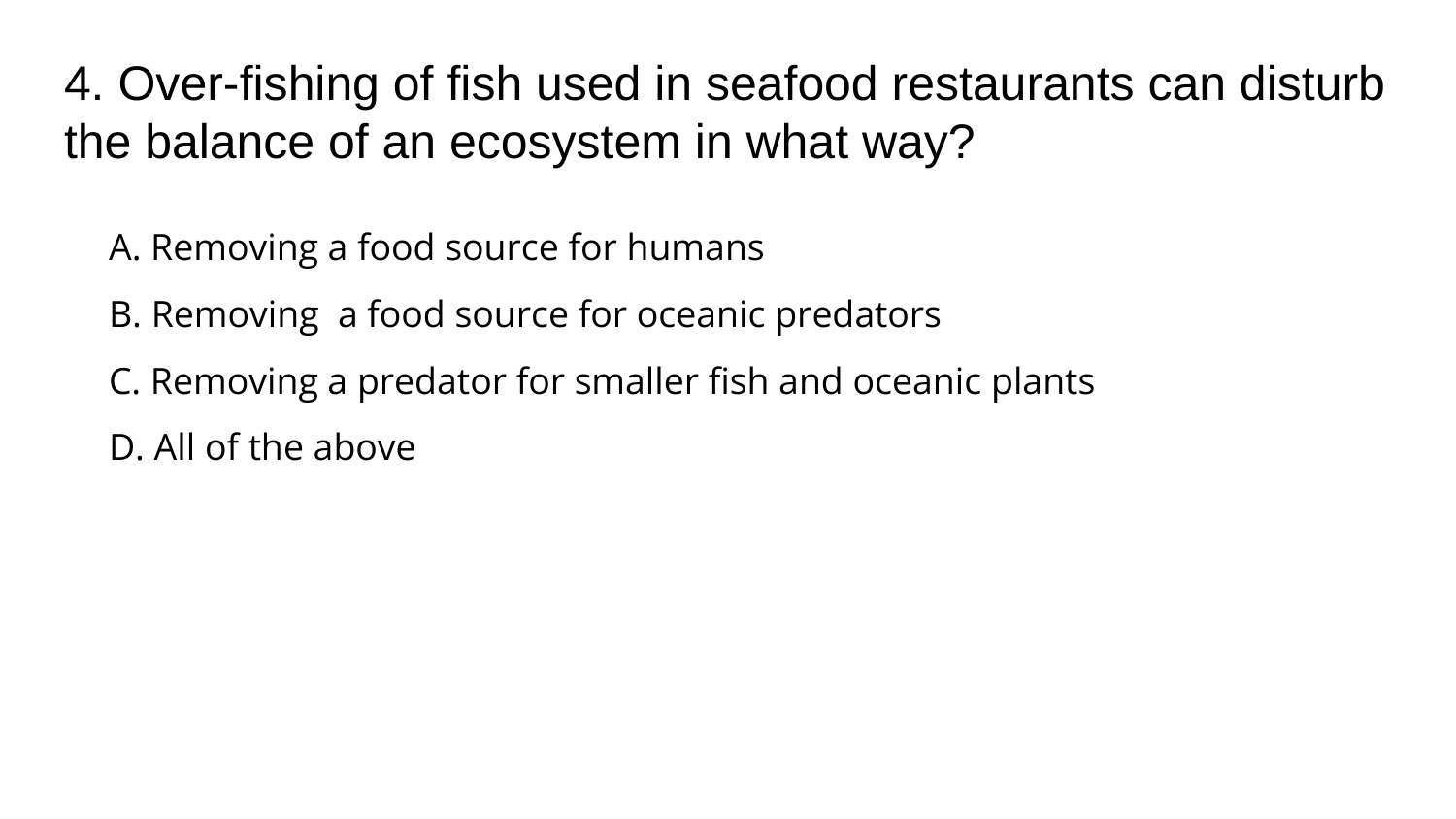

# 4. Over-fishing of fish used in seafood restaurants can disturb the balance of an ecosystem in what way?
A. Removing a food source for humans
B. Removing  a food source for oceanic predators
C. Removing a predator for smaller fish and oceanic plants
D. All of the above